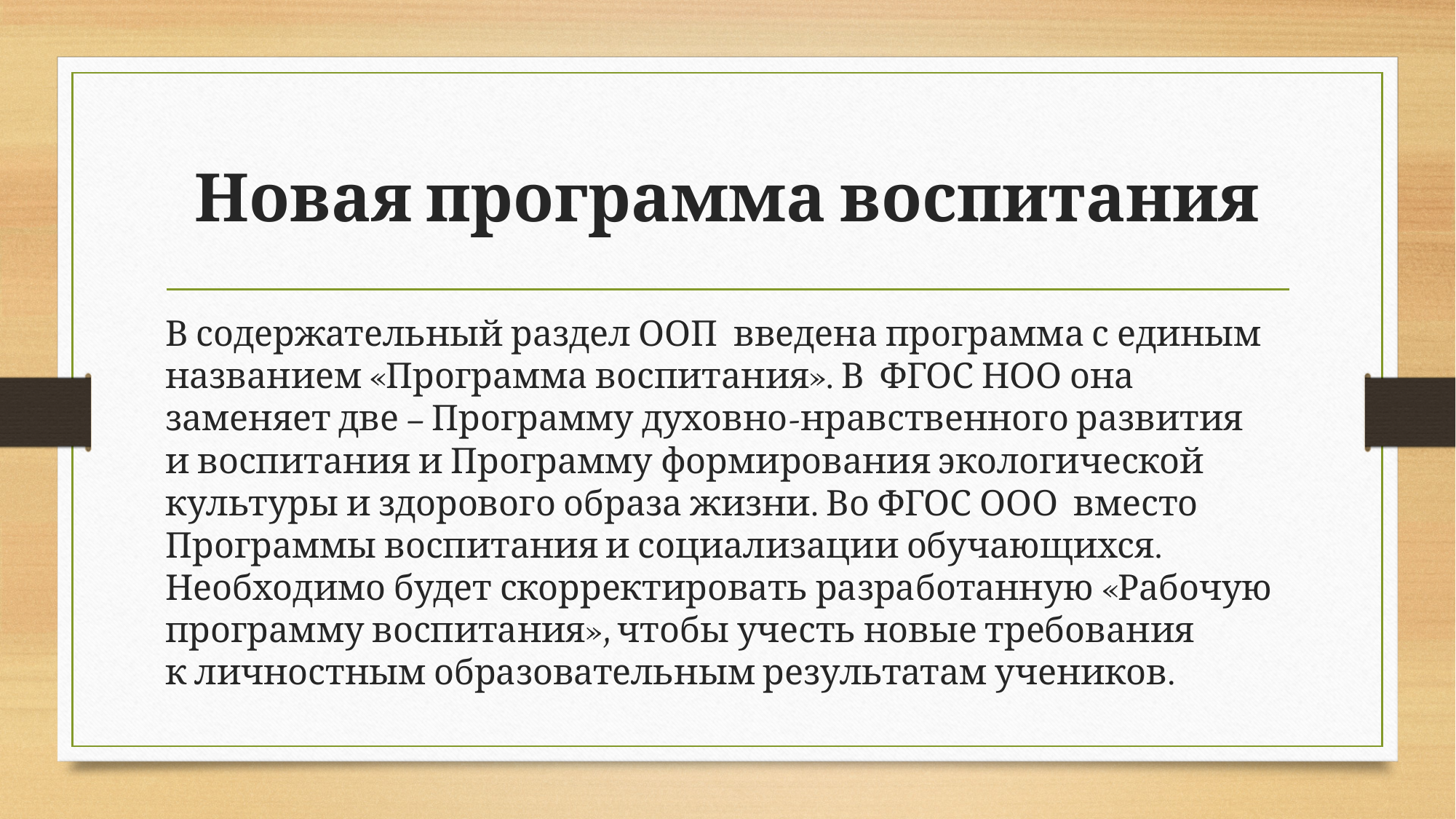

# Новая программа воспитания
В содержательный раздел ООП  введена программа с единым названием «Программа воспитания». В  ФГОС НОО она заменяет две – Программу духовно-нравственного развития и воспитания и Программу формирования экологической культуры и здорового образа жизни. Во ФГОС ООО  вместо Программы воспитания и социализации обучающихся. Необходимо будет скорректировать разработанную «Рабочую программу воспитания», чтобы учесть новые требования к личностным образовательным результатам учеников.